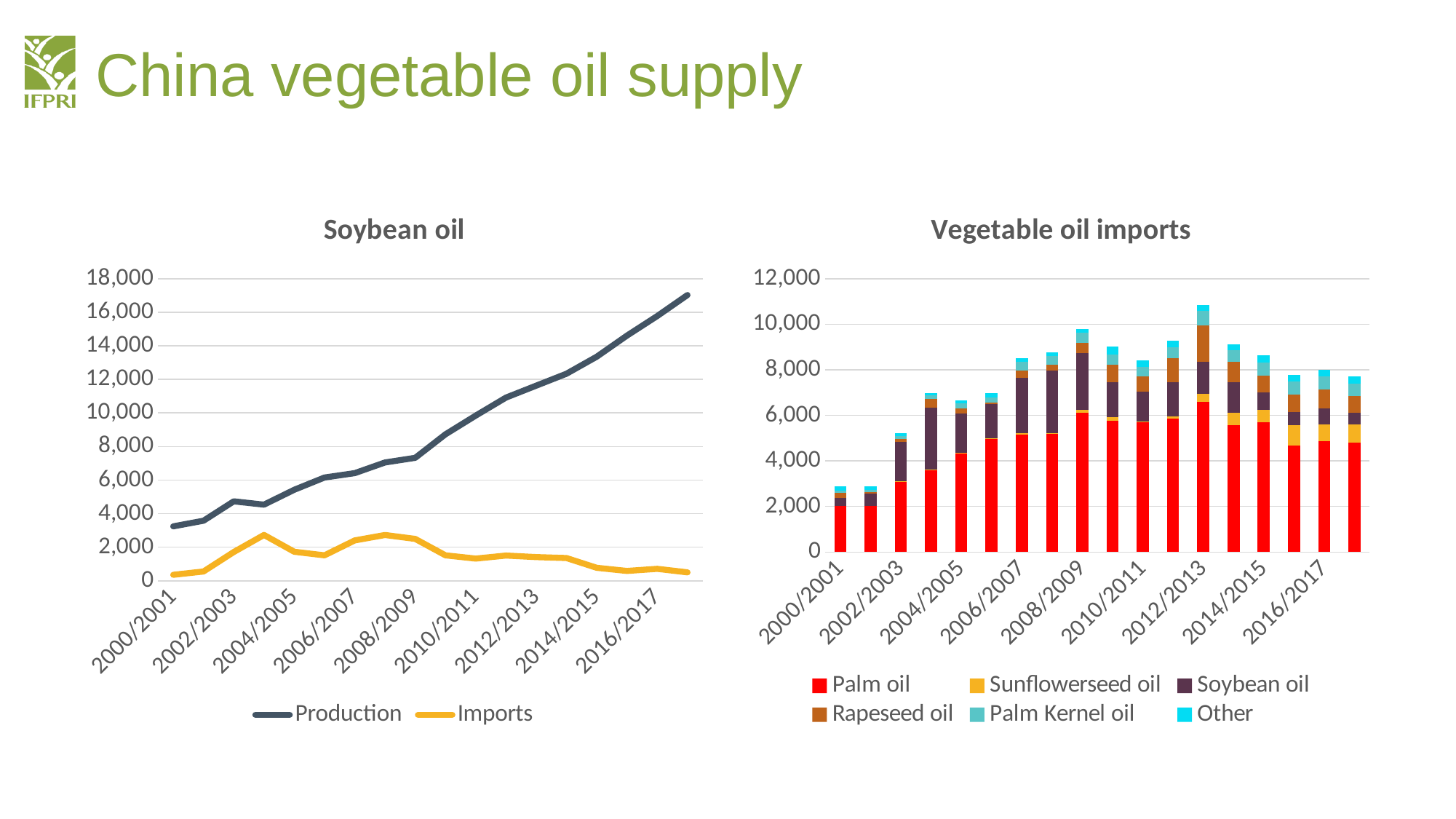

# China vegetable oil supply

### Chart: Soybean oil

| Category | Production | Imports |
|---|---|---|
| 2000/2001 | 3240.0 | 355.0 |
| 2001/2002 | 3575.0 | 551.0 |
| 2002/2003 | 4730.0 | 1712.0 |
| 2003/2004 | 4535.0 | 2729.0 |
| 2004/2005 | 5421.0 | 1728.0 |
| 2005/2006 | 6149.0 | 1516.0 |
| 2006/2007 | 6410.0 | 2404.0 |
| 2007/2008 | 7045.0 | 2727.0 |
| 2008/2009 | 7325.0 | 2494.0 |
| 2009/2010 | 8726.0 | 1514.0 |
| 2010/2011 | 9840.0 | 1319.0 |
| 2011/2012 | 10914.0 | 1502.0 |
| 2012/2013 | 11626.0 | 1409.0 |
| 2013/2014 | 12335.0 | 1353.0 |
| 2014/2015 | 13347.0 | 773.0 |
| 2015/2016 | 14605.0 | 586.0 |
| 2016/2017 | 15770.0 | 711.0 |
| 2017/2018 | 17024.0 | 500.0 |

### Chart: Vegetable oil imports

| Category | Palm oil | Sunflowerseed oil | Soybean oil | Rapeseed oil | Palm Kernel oil | Other |
|---|---|---|---|---|---|---|
| 2000/2001 | 2028.0 | 0.0 | 355.0 | 200.0 | 103.0 | 205.0 |
| 2001/2002 | 2020.0 | 0.0 | 551.0 | 61.0 | 97.0 | 140.0 |
| 2002/2003 | 3105.0 | 9.0 | 1712.0 | 127.0 | 139.0 | 135.0 |
| 2003/2004 | 3570.0 | 49.0 | 2729.0 | 368.0 | 150.0 | 119.0 |
| 2004/2005 | 4319.0 | 36.0 | 1728.0 | 209.0 | 225.0 | 132.0 |
| 2005/2006 | 4975.0 | 11.0 | 1516.0 | 44.0 | 247.0 | 177.0 |
| 2006/2007 | 5139.0 | 94.0 | 2404.0 | 330.0 | 391.0 | 151.0 |
| 2007/2008 | 5223.0 | 2.0 | 2727.0 | 277.0 | 369.0 | 171.0 |
| 2008/2009 | 6118.0 | 125.0 | 2494.0 | 453.0 | 451.0 | 145.0 |
| 2009/2010 | 5760.0 | 169.0 | 1514.0 | 785.0 | 438.0 | 356.0 |
| 2010/2011 | 5711.0 | 23.0 | 1319.0 | 647.0 | 421.0 | 300.0 |
| 2011/2012 | 5841.0 | 122.0 | 1502.0 | 1036.0 | 476.0 | 301.0 |
| 2012/2013 | 6589.0 | 362.0 | 1409.0 | 1598.0 | 620.0 | 257.0 |
| 2013/2014 | 5573.0 | 531.0 | 1353.0 | 902.0 | 495.0 | 250.0 |
| 2014/2015 | 5696.0 | 534.0 | 773.0 | 732.0 | 578.0 | 314.0 |
| 2015/2016 | 4689.0 | 878.0 | 586.0 | 768.0 | 560.0 | 290.0 |
| 2016/2017 | 4881.0 | 725.0 | 711.0 | 802.0 | 595.0 | 290.0 |
| 2017/2018 | 4800.0 | 800.0 | 500.0 | 750.0 | 550.0 | 305.0 |